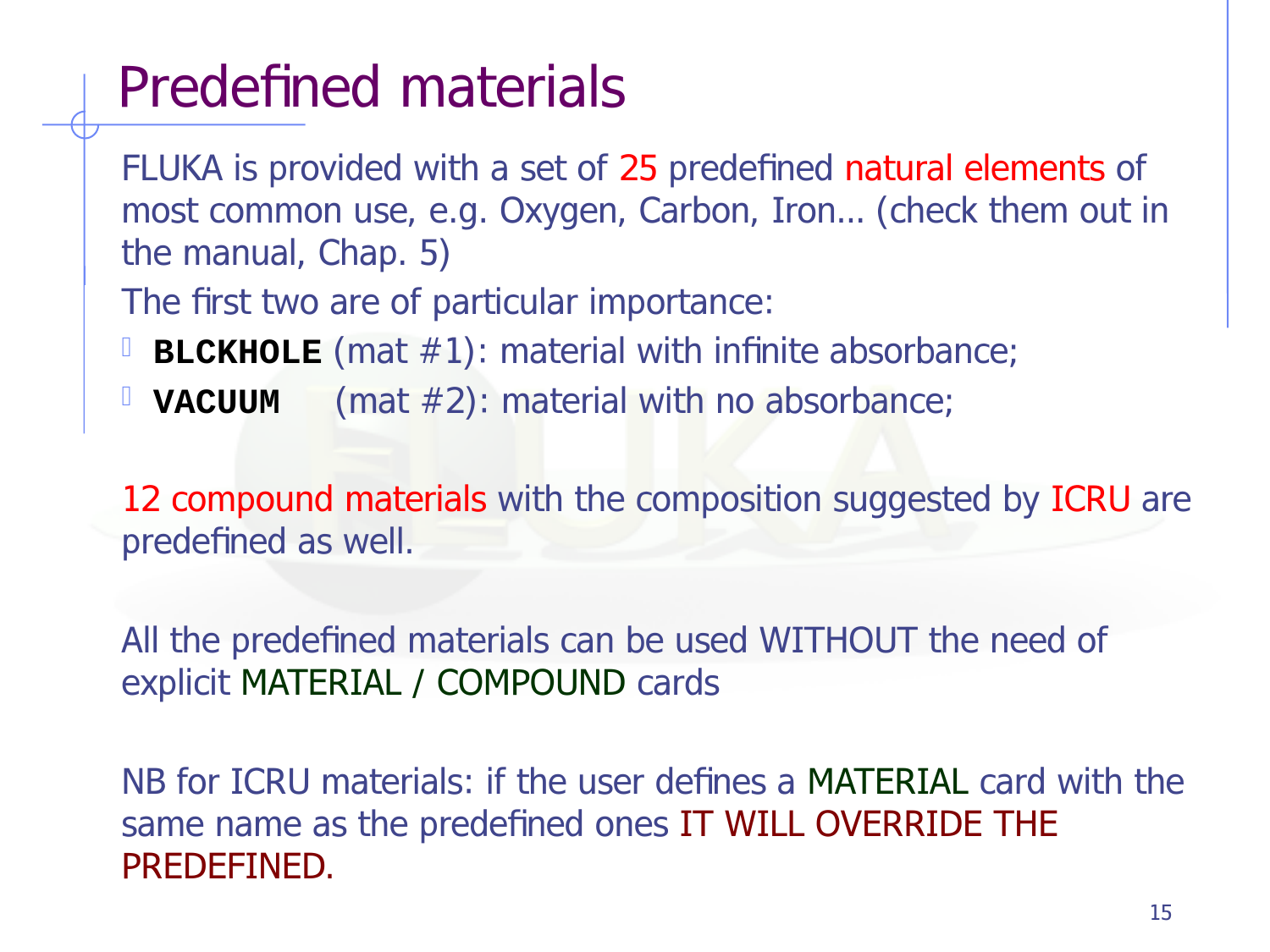

Predefined materials
FLUKA is provided with a set of 25 predefined natural elements of most common use, e.g. Oxygen, Carbon, Iron… (check them out in the manual, Chap. 5)
The first two are of particular importance:
 BLCKHOLE (mat #1): material with infinite absorbance;
 VACUUM     (mat #2): material with no absorbance;

12 compound materials with the composition suggested by ICRU are predefined as well.

All the predefined materials can be used WITHOUT the need of explicit MATERIAL / COMPOUND cards

NB for ICRU materials: if the user defines a MATERIAL card with the same name as the predefined ones IT WILL OVERRIDE THE PREDEFINED.

15